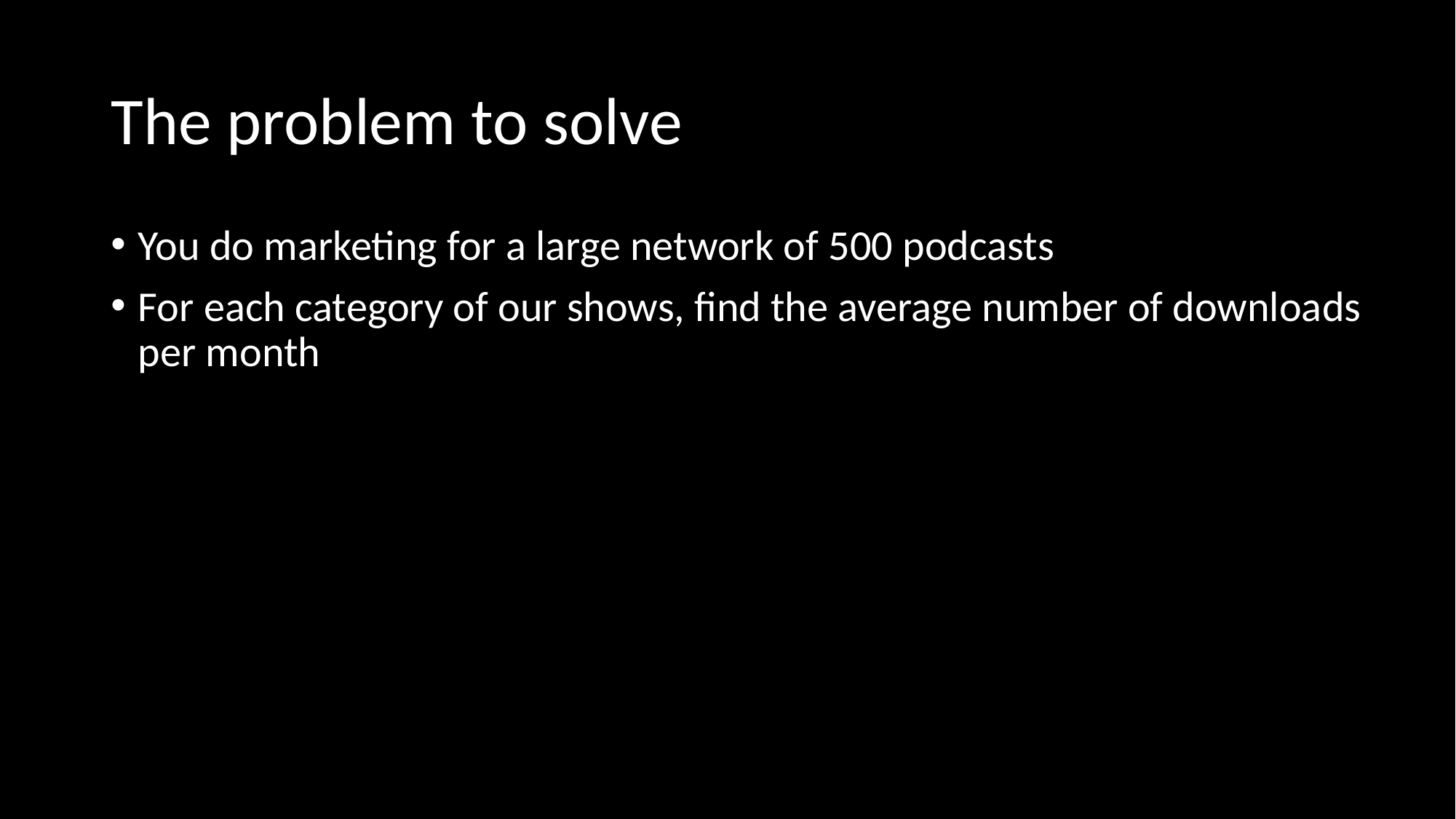

# The problem to solve
You do marketing for a large network of 500 podcasts
For each category of our shows, find the average number of downloads per month